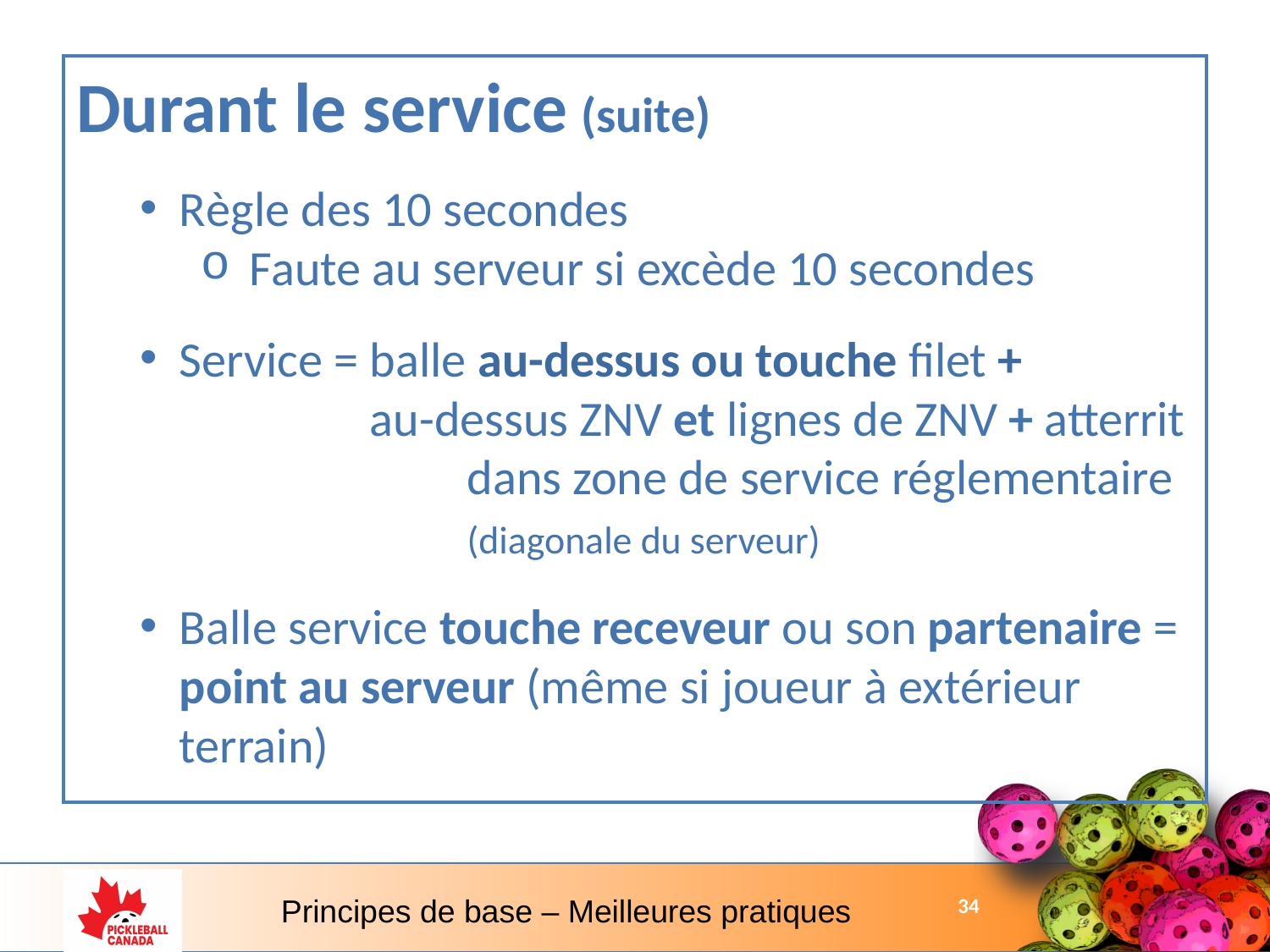

Durant le service (suite)
Règle des 10 secondes
Faute au serveur si excède 10 secondes
Service = balle au-dessus ou touche filet +
                 au-dessus ZNV et lignes de ZNV + atterrit 		   dans zone de service réglementaire     		   (diagonale du serveur)
Balle service touche receveur ou son partenaire = point au serveur (même si joueur à extérieur terrain)